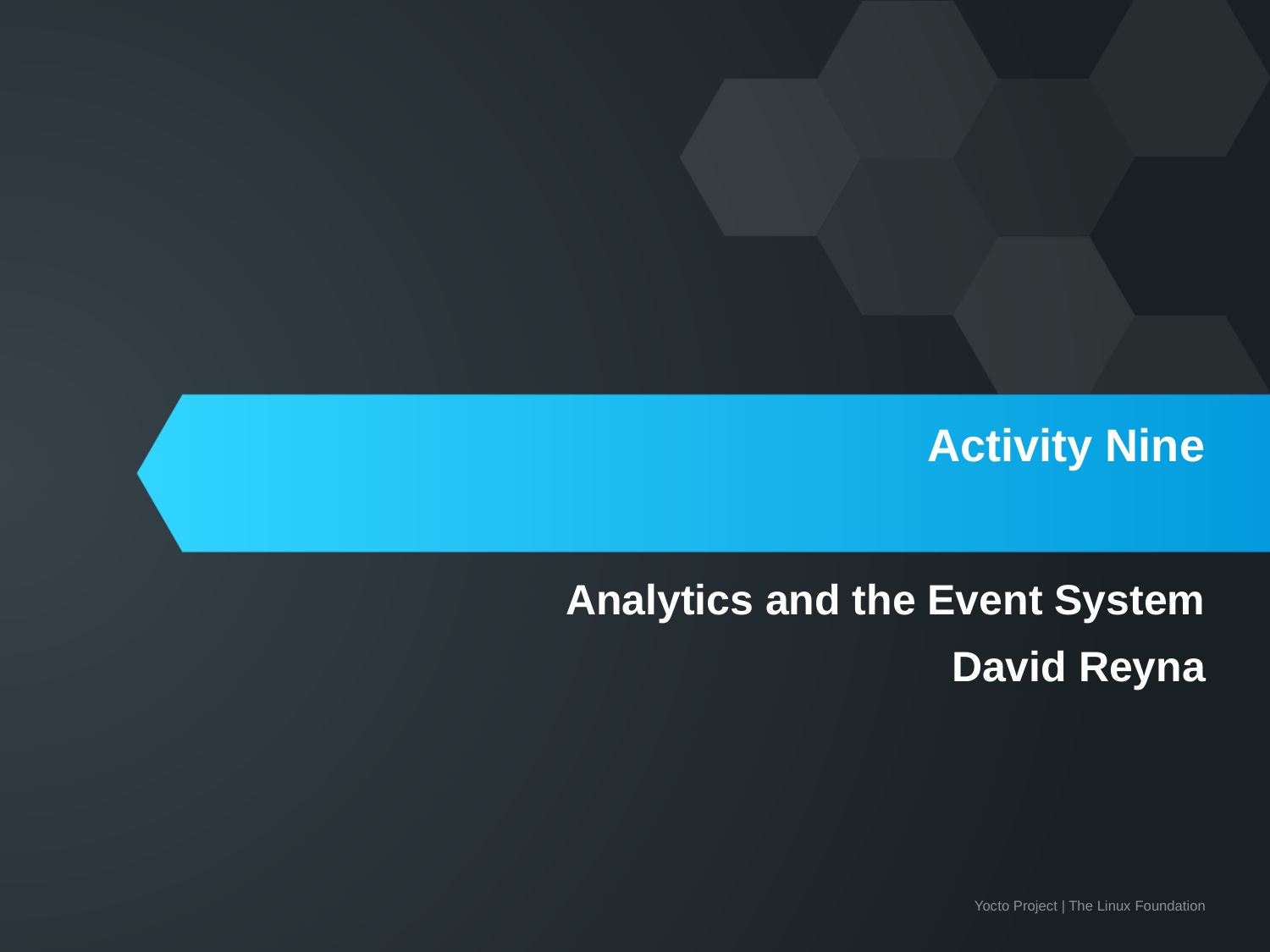

# Activity Nine
Analytics and the Event System
David Reyna